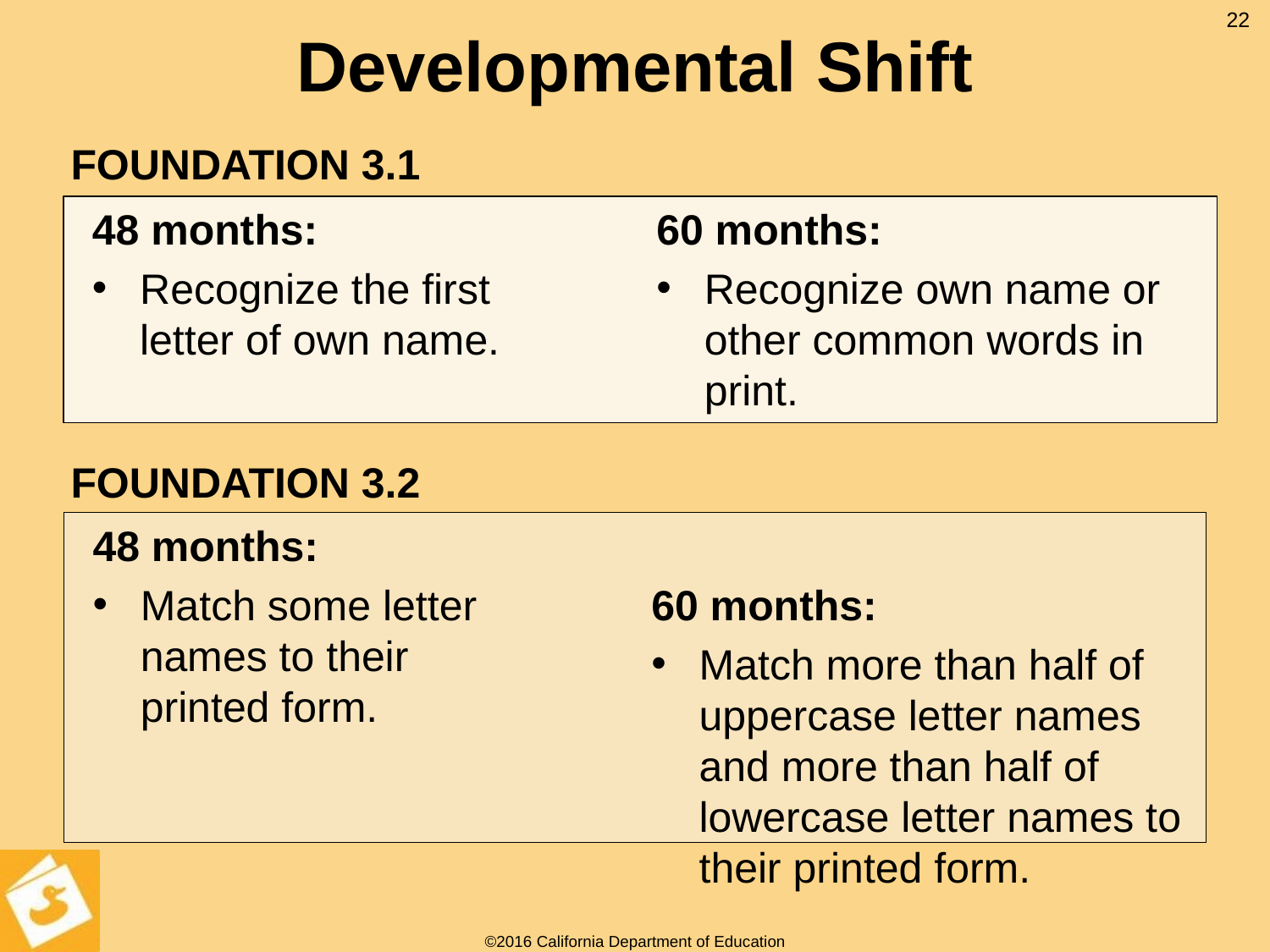

# Developmental Shift
22
FOUNDATION 3.1
48 months:
Recognize the first     letter of own name.

60 months:
Recognize own name or other common words in print.

FOUNDATION 3.2
48 months:
Match some letter   names to their         printed form.

60 months:
Match more than half of uppercase letter names and more than half of lowercase letter names to their printed form.